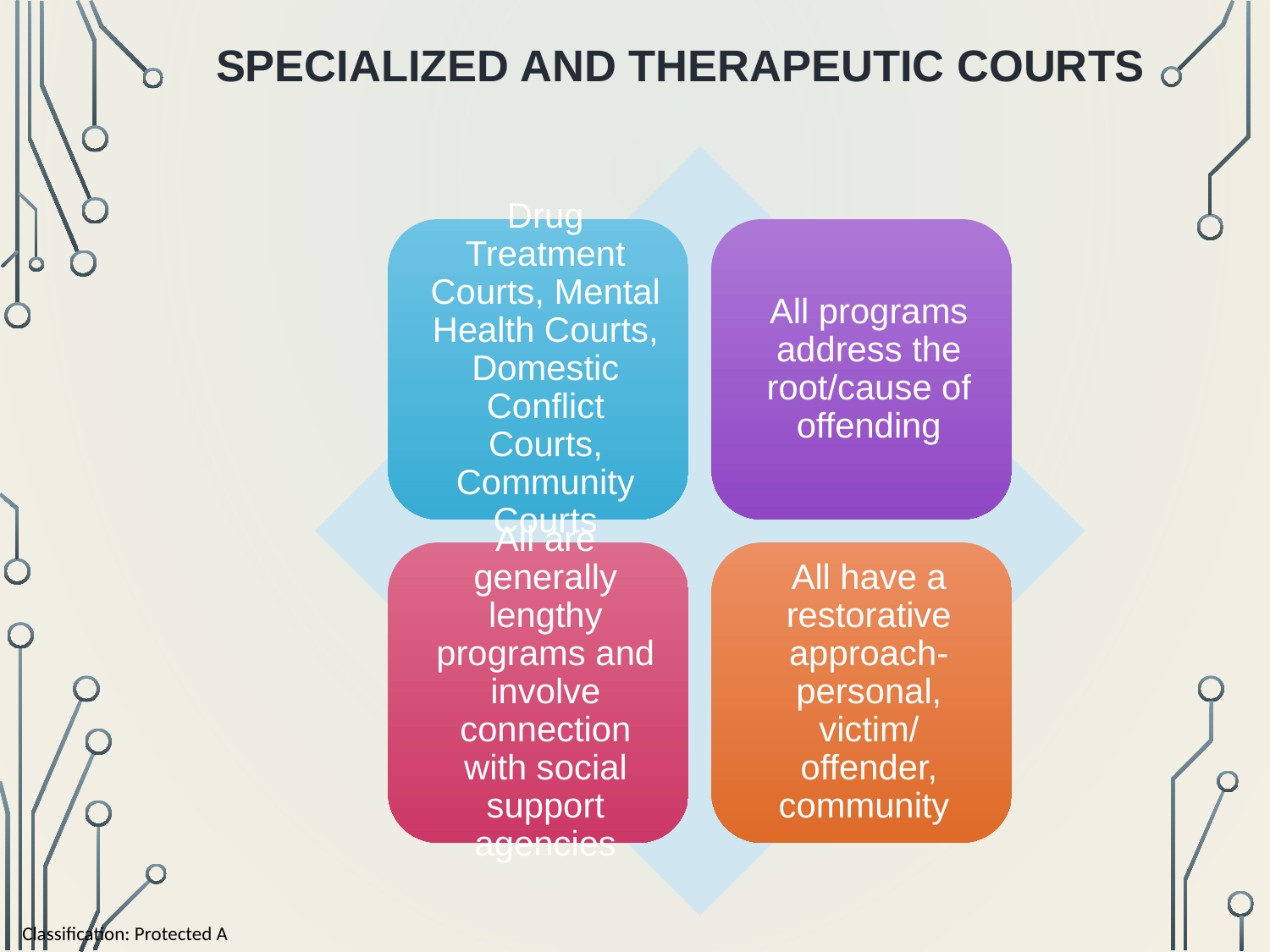

# Specialized and Therapeutic Courts
Drug Treatment Courts, Mental Health Courts, Domestic Conflict Courts, Community Courts
All programs address the root/cause of offending
All are generally lengthy programs and involve connection with social support agencies
All have a restorative approach-personal, victim/ offender, community